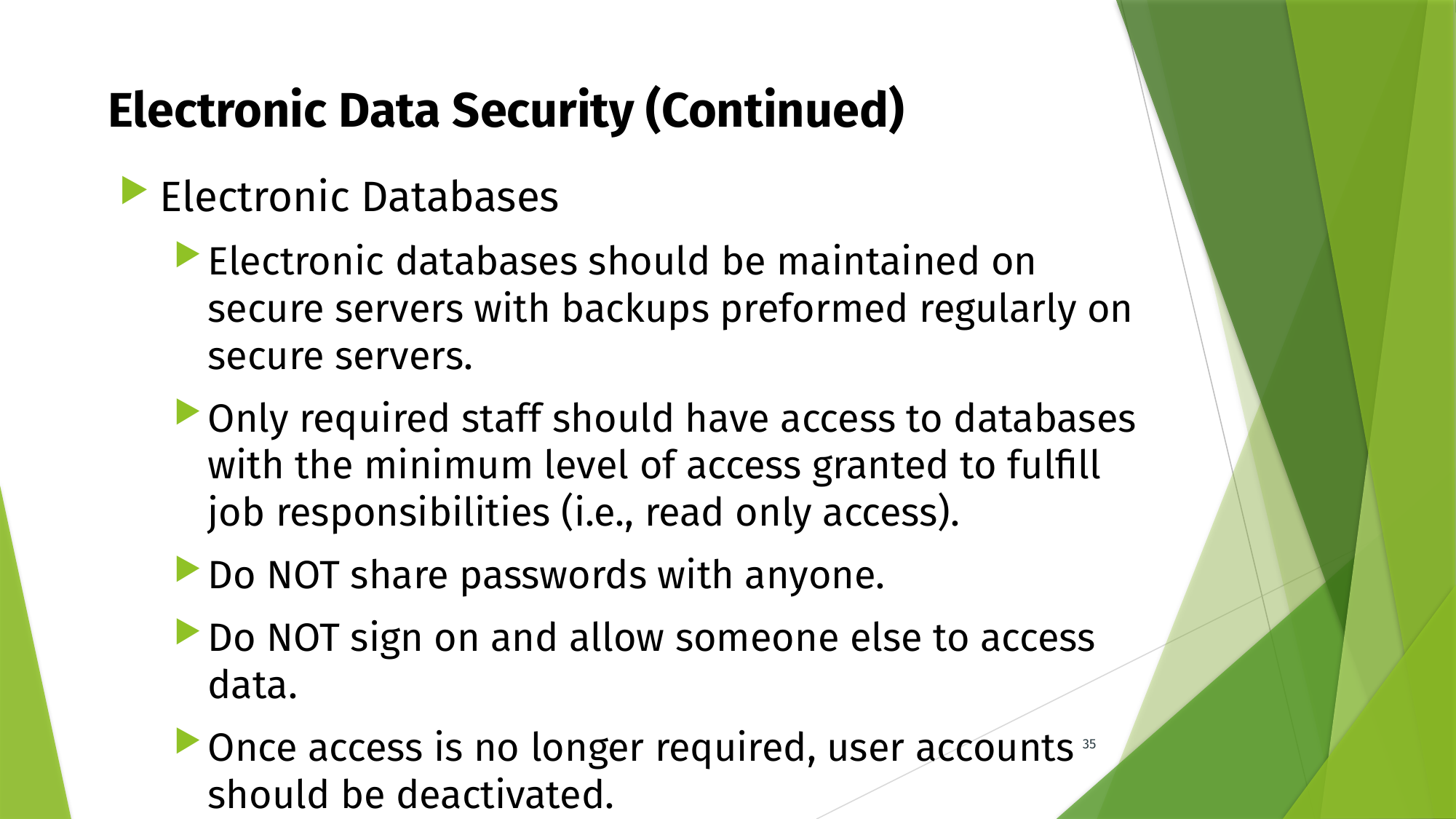

# Electronic Data Security (Continued)
Electronic Databases
Electronic databases should be maintained on secure servers with backups preformed regularly on secure servers.
Only required staff should have access to databases with the minimum level of access granted to fulfill job responsibilities (i.e., read only access).
Do NOT share passwords with anyone.
Do NOT sign on and allow someone else to access data.
Once access is no longer required, user accounts should be deactivated.

35